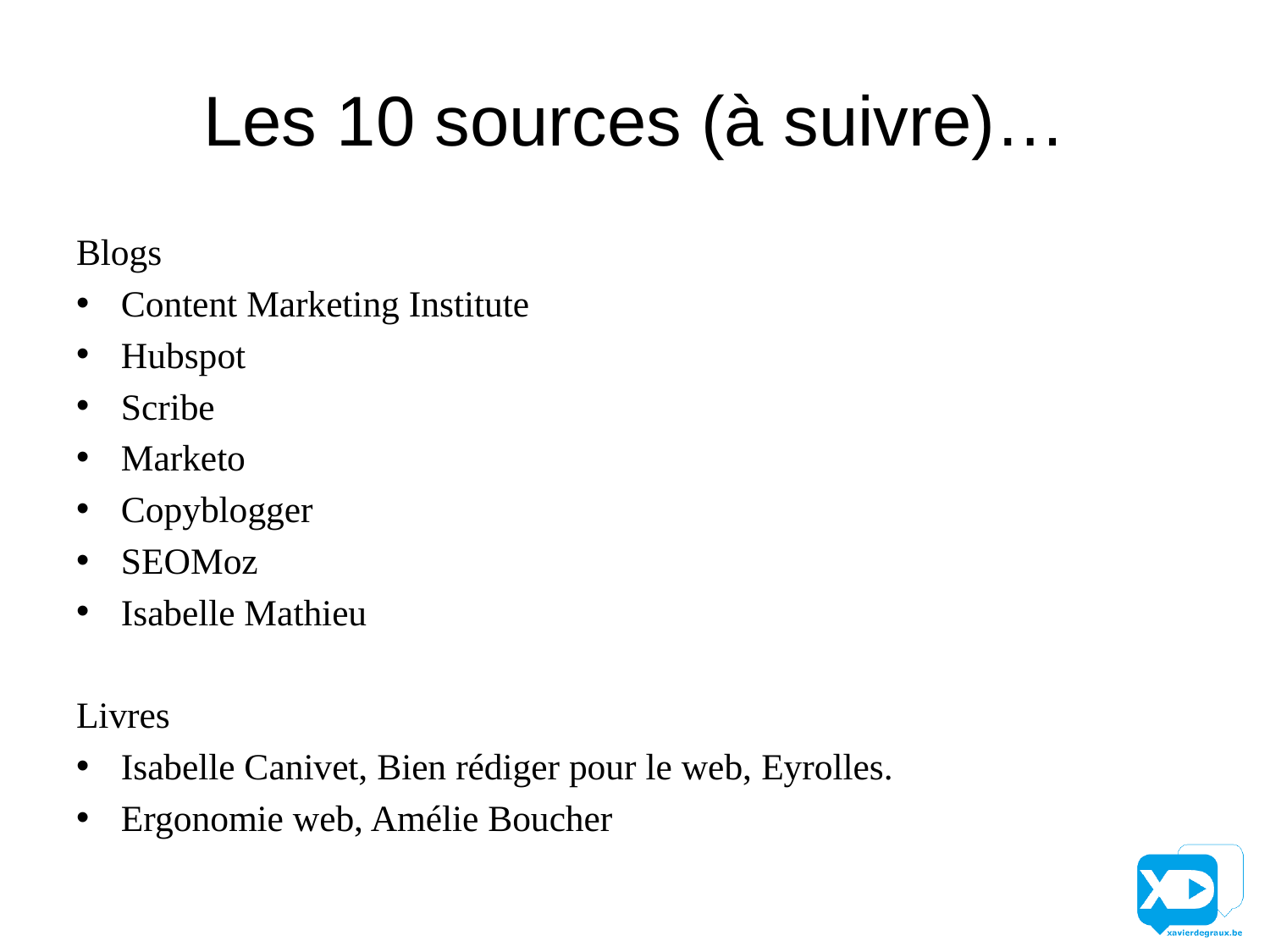

# Les 10 sources (à suivre)…
Blogs
Content Marketing Institute
Hubspot
Scribe
Marketo
Copyblogger
SEOMoz
Isabelle Mathieu

Livres
Isabelle Canivet, Bien rédiger pour le web, Eyrolles.
Ergonomie web, Amélie Boucher